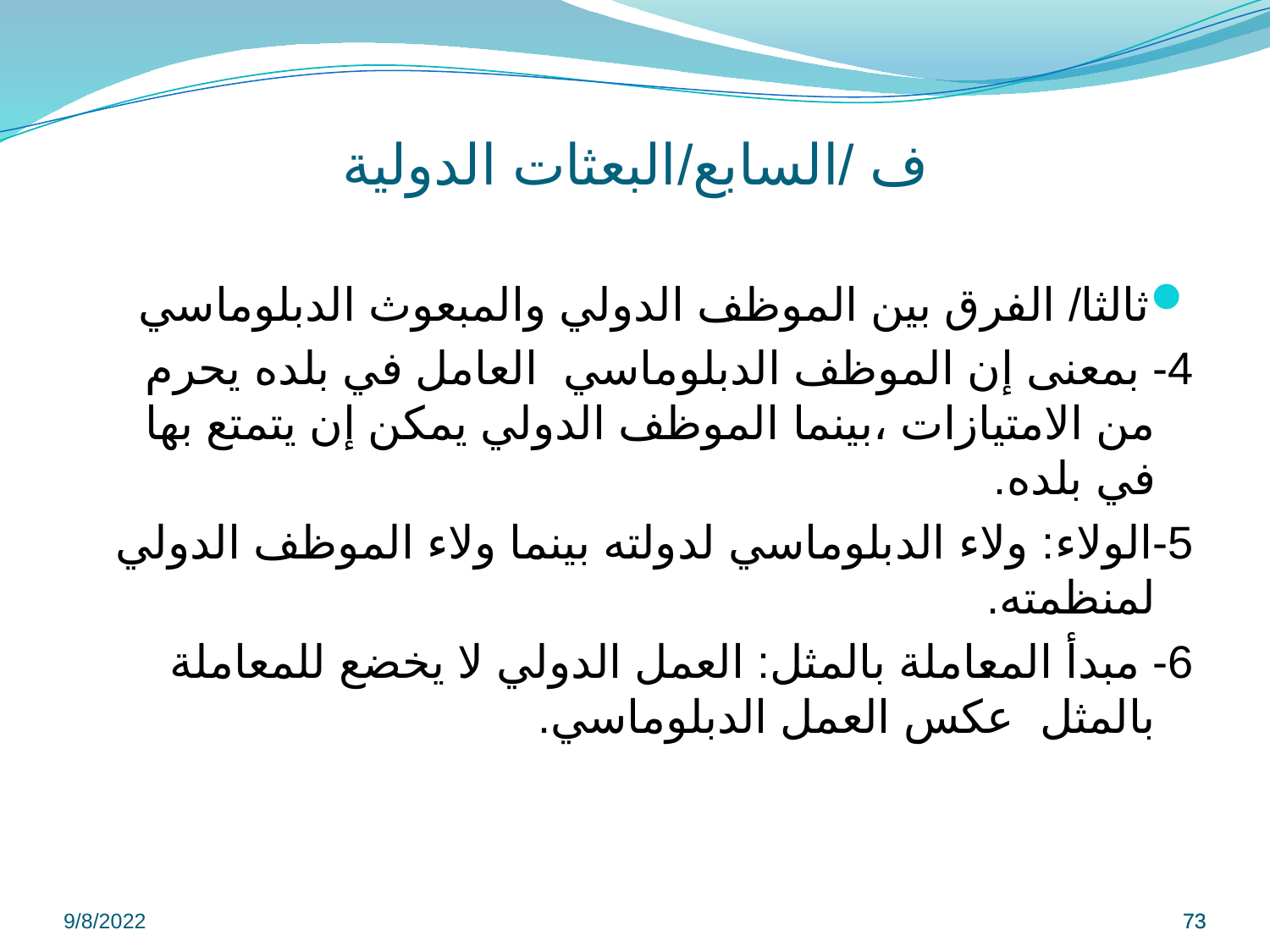

# ف /السابع/البعثات الدولية
ثالثا/ الفرق بين الموظف الدولي والمبعوث الدبلوماسي
4- بمعنى إن الموظف الدبلوماسي  العامل في بلده يحرم من الامتيازات ،بينما الموظف الدولي يمكن إن يتمتع بها في بلده.
5-الولاء: ولاء الدبلوماسي لدولته بينما ولاء الموظف الدولي لمنظمته.
6- مبدأ المعاملة بالمثل: العمل الدولي لا يخضع للمعاملة بالمثل  عكس العمل الدبلوماسي.

9/8/2022
73
73